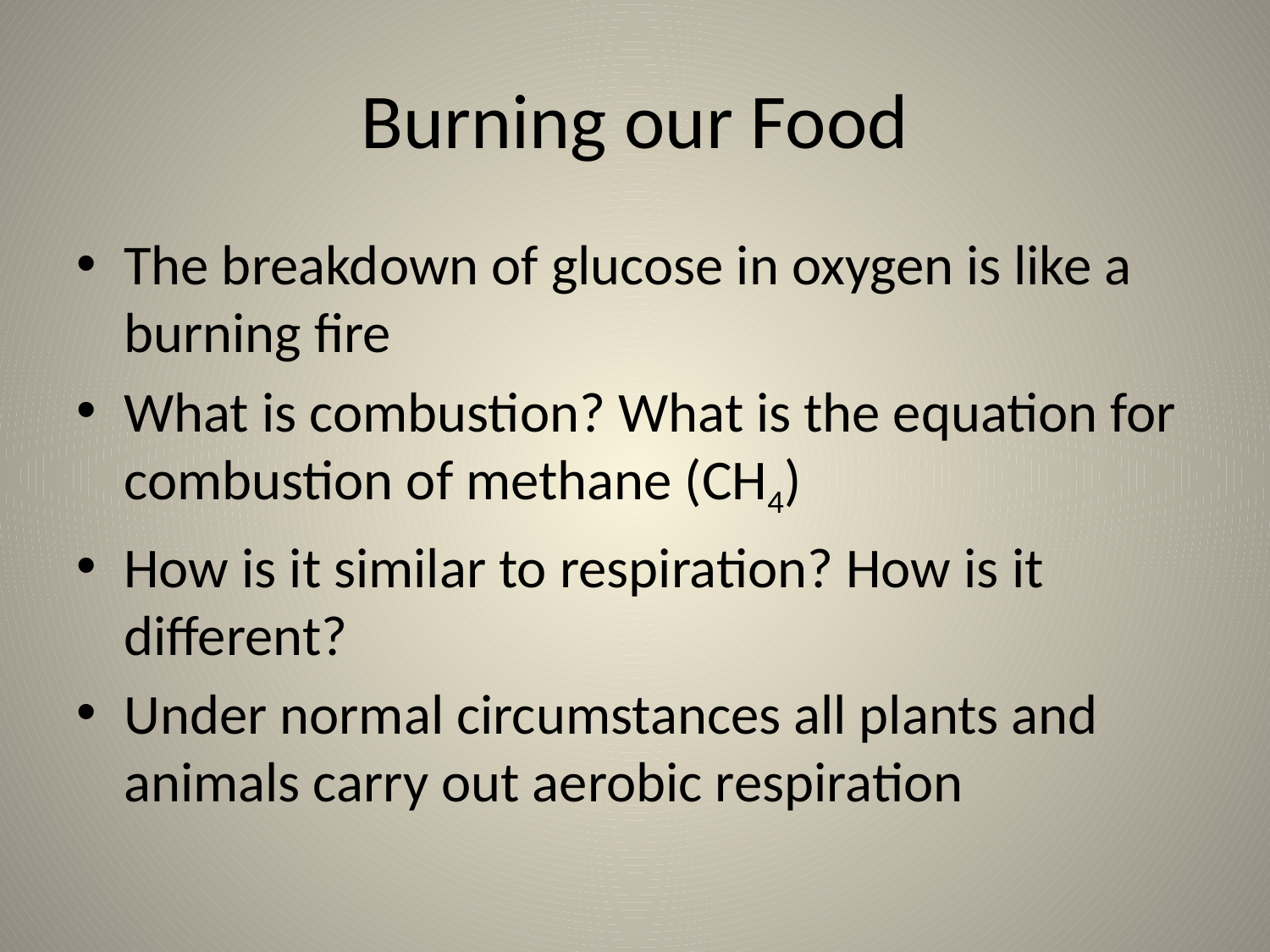

# Burning our Food
The breakdown of glucose in oxygen is like a burning fire
What is combustion? What is the equation for combustion of methane (CH4)
How is it similar to respiration? How is it different?
Under normal circumstances all plants and animals carry out aerobic respiration